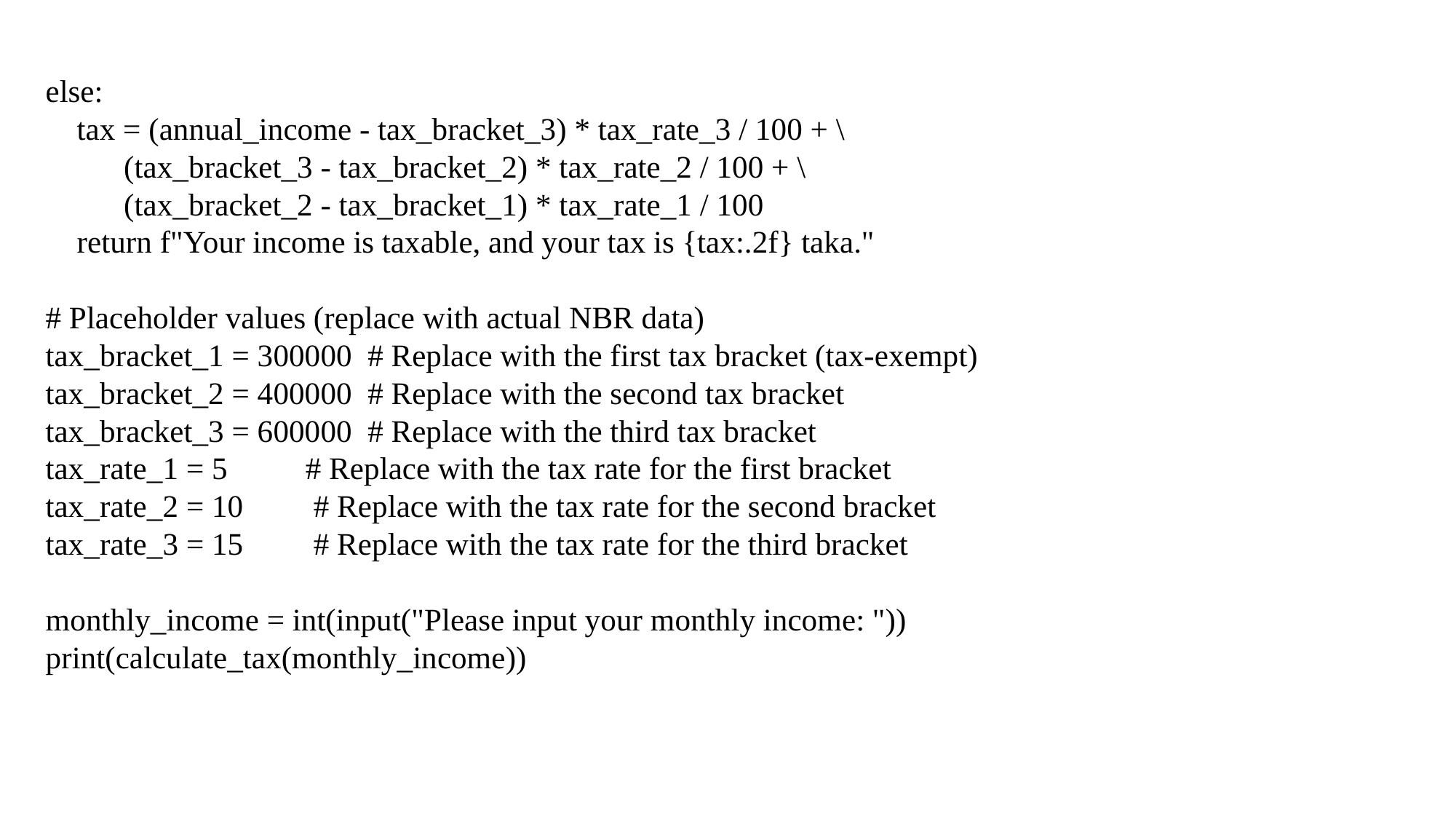

else:
    tax = (annual_income - tax_bracket_3) * tax_rate_3 / 100 + \
          (tax_bracket_3 - tax_bracket_2) * tax_rate_2 / 100 + \
          (tax_bracket_2 - tax_bracket_1) * tax_rate_1 / 100
    return f"Your income is taxable, and your tax is {tax:.2f} taka."

# Placeholder values (replace with actual NBR data)
tax_bracket_1 = 300000  # Replace with the first tax bracket (tax-exempt)
tax_bracket_2 = 400000  # Replace with the second tax bracket
tax_bracket_3 = 600000  # Replace with the third tax bracket
tax_rate_1 = 5          # Replace with the tax rate for the first bracket
tax_rate_2 = 10         # Replace with the tax rate for the second bracket
tax_rate_3 = 15         # Replace with the tax rate for the third bracket

monthly_income = int(input("Please input your monthly income: "))
print(calculate_tax(monthly_income))